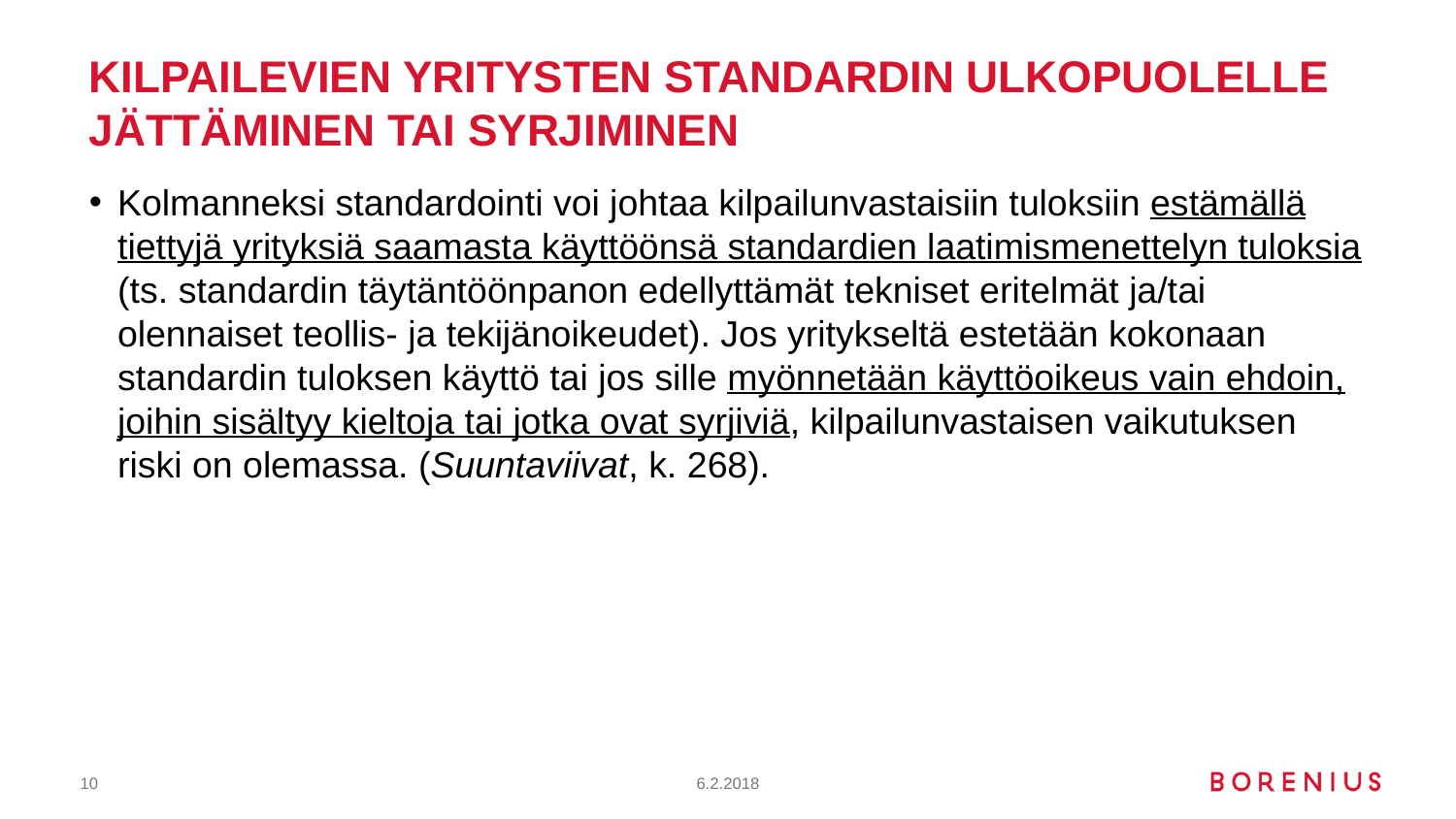

# Kilpailevien Yritysten standardin ulkopuolelle jättäminen tai syrjiminen
Kolmanneksi standardointi voi johtaa kilpailunvastaisiin tuloksiin estämällä tiettyjä yrityksiä saamasta käyttöönsä standardien laatimismenettelyn tuloksia (ts. standardin täytäntöönpanon edellyttämät tekniset eritelmät ja/tai olennaiset teollis- ja tekijänoikeudet). Jos yritykseltä estetään kokonaan standardin tuloksen käyttö tai jos sille myönnetään käyttöoikeus vain ehdoin, joihin sisältyy kieltoja tai jotka ovat syrjiviä, kilpailunvastaisen vaikutuksen riski on olemassa. (Suuntaviivat, k. 268).
10
6.2.2018